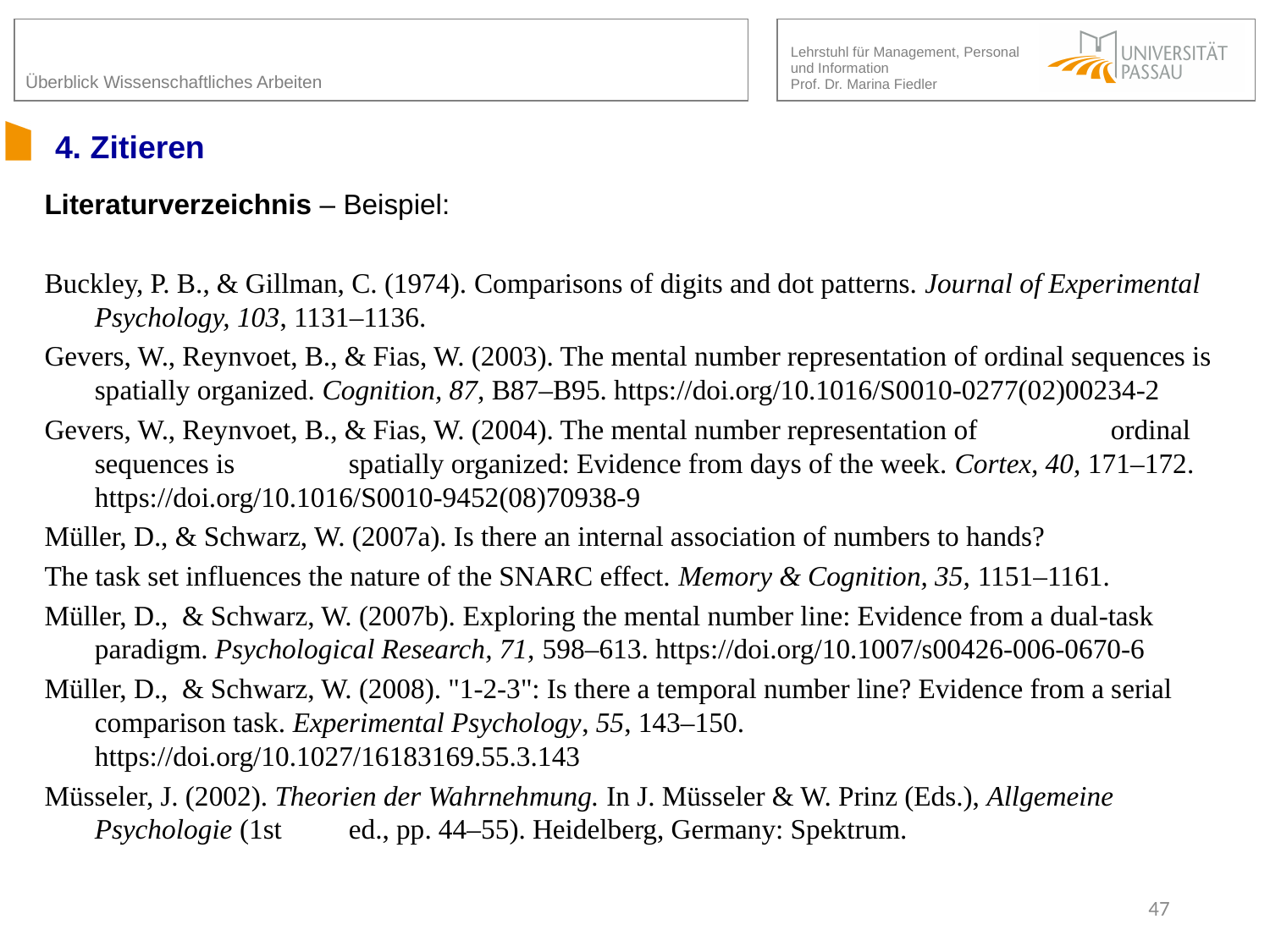

# 4. Zitieren
Literaturverzeichnis – Beispiel:

Buckley, P. B., & Gillman, C. (1974). Comparisons of digits and dot patterns. Journal of Experimental Psychology, 103, 1131–1136.
Gevers, W., Reynvoet, B., & Fias, W. (2003). The mental number representation of ordinal sequences is spatially organized. Cognition, 87, B87–B95. https://doi.org/10.1016/S0010-0277(02)00234-2
Gevers, W., Reynvoet, B., & Fias, W. (2004). The mental number representation of 	ordinal sequences is 	spatially organized: Evidence from days of the week. Cortex, 40, 171–172. https://doi.org/10.1016/S0010-9452(08)70938-9
Müller, D., & Schwarz, W. (2007a). Is there an internal association of numbers to hands?
The task set influences the nature of the SNARC effect. Memory & Cognition, 35, 1151–1161.
Müller, D.,  & Schwarz, W. (2007b). Exploring the mental number line: Evidence from a dual-task paradigm. Psychological Research, 71, 598–613. https://doi.org/10.1007/s00426-006-0670-6
Müller, D.,  & Schwarz, W. (2008). "1-2-3": Is there a temporal number line? Evidence from a serial comparison task. Experimental Psychology, 55, 143–150. https://doi.org/10.1027/16183169.55.3.143
Müsseler, J. (2002). Theorien der Wahrnehmung. In J. Müsseler & W. Prinz (Eds.), Allgemeine Psychologie (1st 	ed., pp. 44–55). Heidelberg, Germany: Spektrum.

47